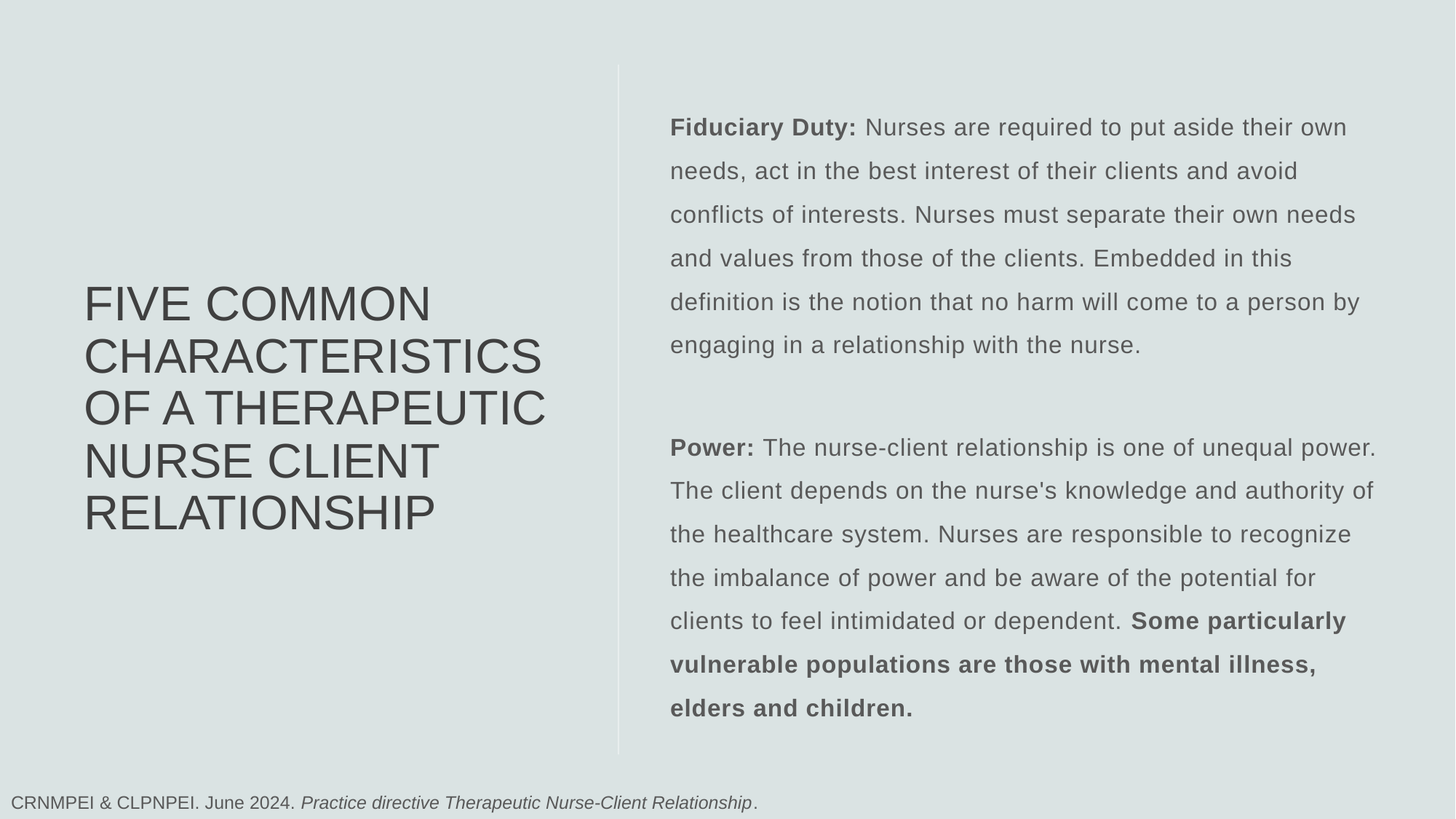

Fiduciary Duty: Nurses are required to put aside their own needs, act in the best interest of their clients and avoid conflicts of interests. Nurses must separate their own needs and values from those of the clients. Embedded in this definition is the notion that no harm will come to a person by engaging in a relationship with the nurse.

Power: The nurse-client relationship is one of unequal power. The client depends on the nurse's knowledge and authority of the healthcare system. Nurses are responsible to recognize the imbalance of power and be aware of the potential for clients to feel intimidated or dependent. Some particularly vulnerable populations are those with mental illness, elders and children.
# Five Common CHARACTERISTICS of a therapeutic nurse client relationship
CRNMPEI & CLPNPEI. June 2024. Practice directive Therapeutic Nurse-Client Relationship.